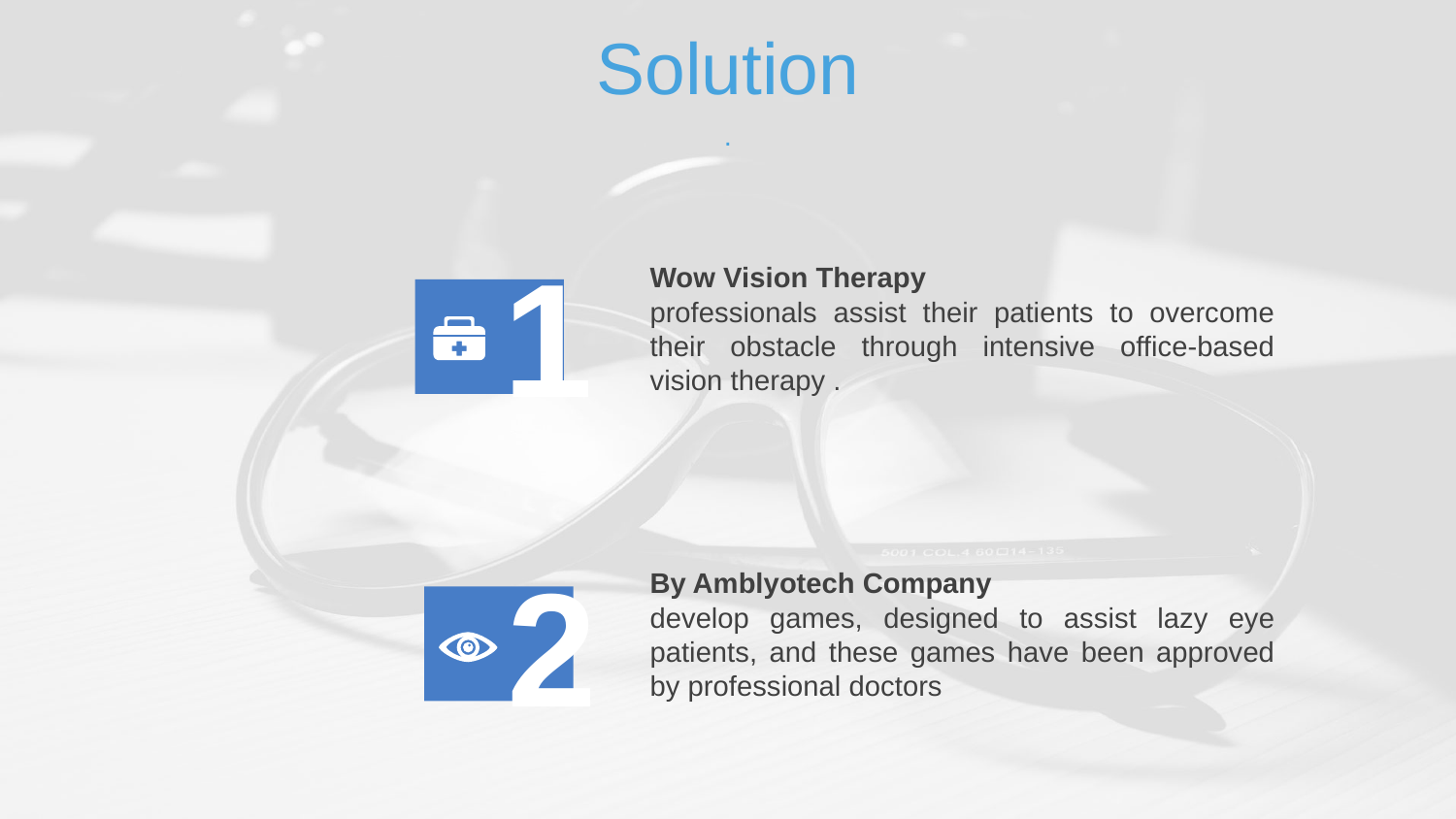

Solution
.
1

Wow Vision Therapy
professionals assist their patients to overcome their obstacle through intensive office-based vision therapy .

2

By Amblyotech Company
develop games, designed to assist lazy eye patients, and these games have been approved by professional doctors